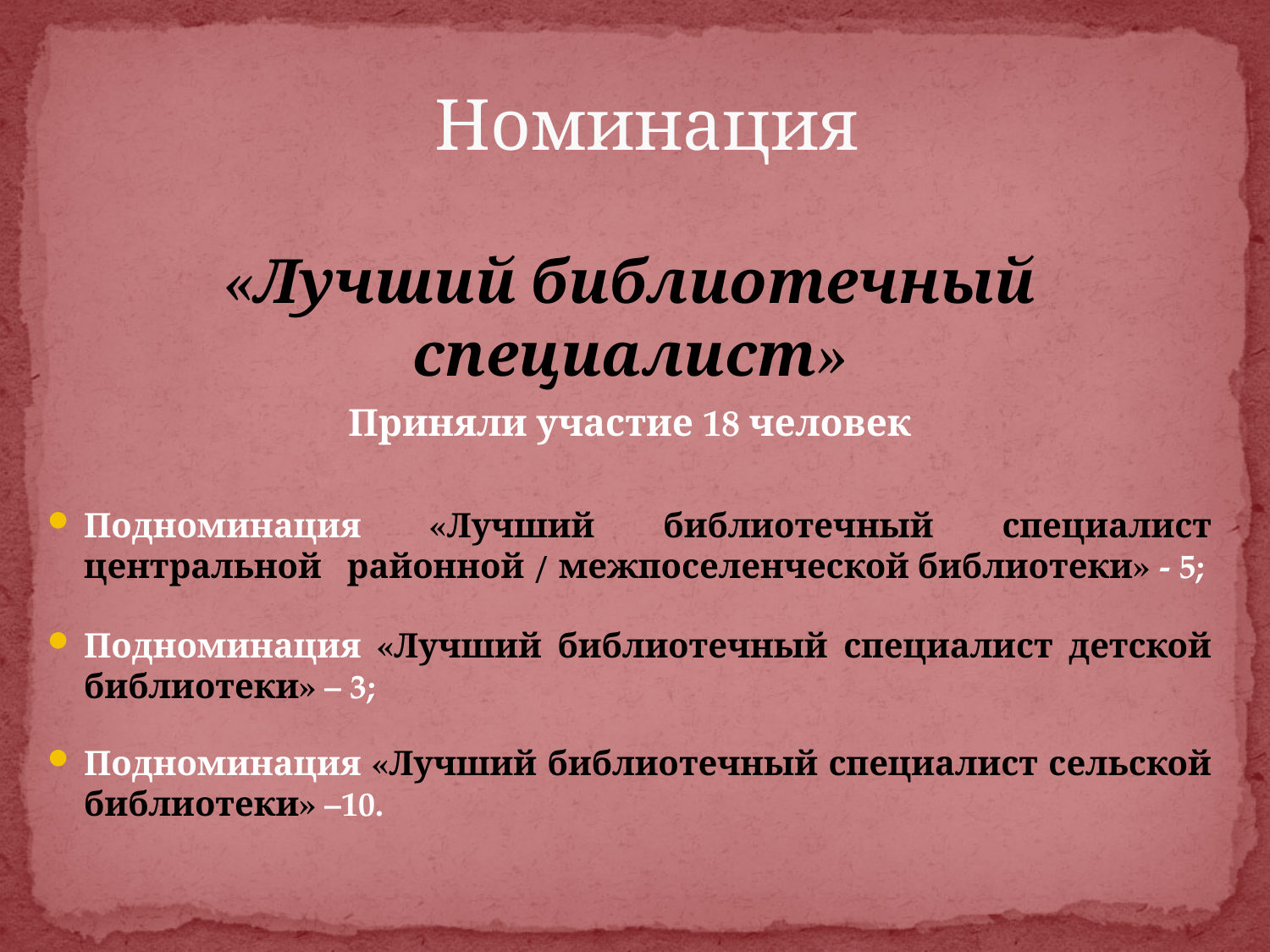

# Номинация
«Лучший библиотечный специалист»
Приняли участие 18 человек

Подноминация «Лучший библиотечный специалист центральной   районной / межпоселенческой библиотеки» - 5;

Подноминация «Лучший библиотечный специалист детской 			библиотеки» – 3;

Подноминация «Лучший библиотечный специалист сельской 			библиотеки» –10.